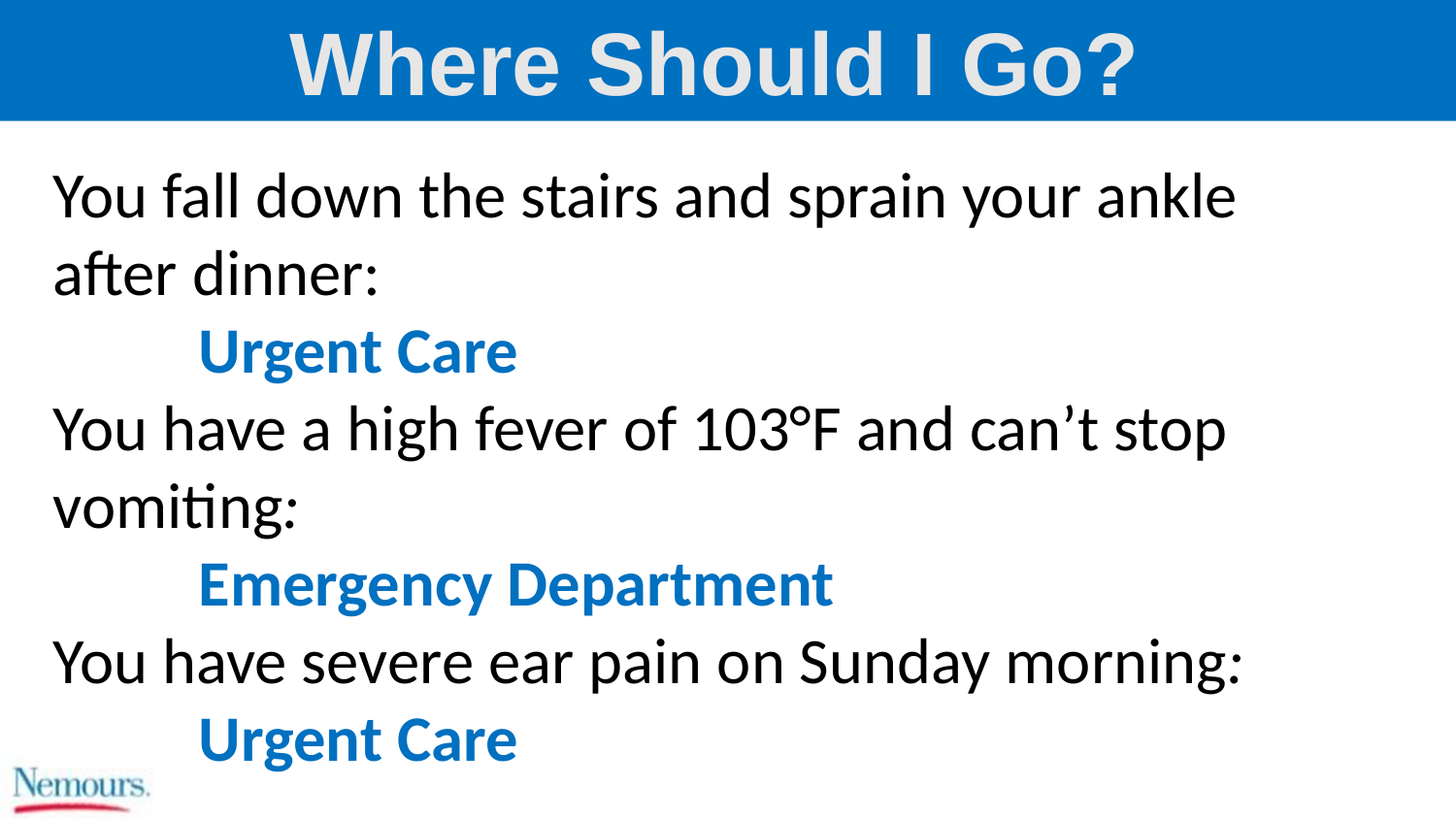

Where Should I Go?
You fall down the stairs and sprain your ankle after dinner:
	Urgent Care
You have a high fever of 103°F and can’t stop vomiting:
	Emergency Department
You have severe ear pain on Sunday morning:
	Urgent Care